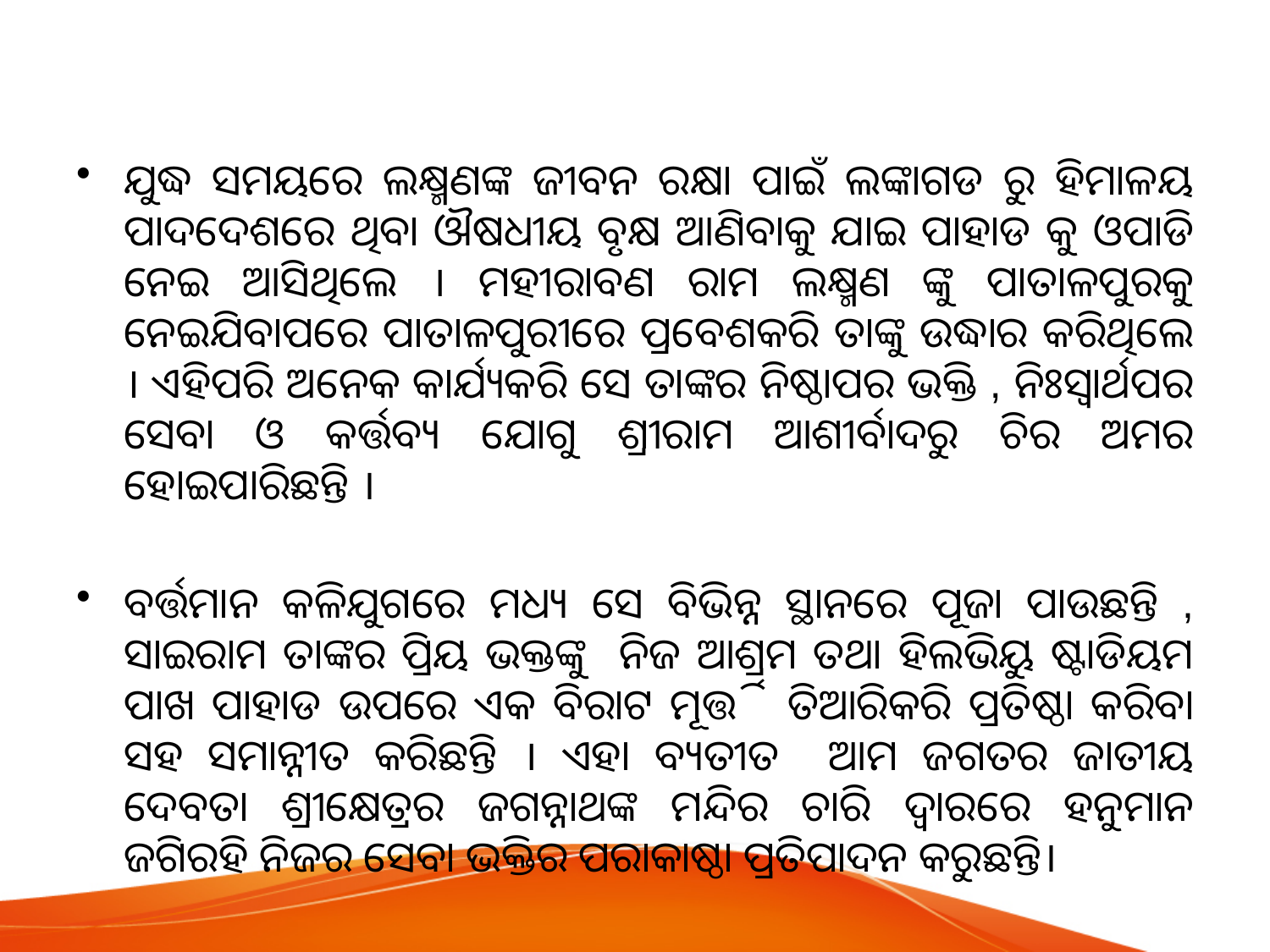

ଯୁଦ୍ଧ ସମୟରେ ଲକ୍ଷ୍ମଣଙ୍କ ଜୀବନ ରକ୍ଷା ପାଇଁ ଲଙ୍କାଗଡ ରୁ ହିମାଳୟ ପାଦଦେଶରେ ଥିବା ଔଷଧୀୟ ବୃକ୍ଷ ଆଣିବାକୁ ଯାଇ ପାହାଡ କୁ ଓପାଡି ନେଇ ଆସିଥିଲେ । ମହୀରାବଣ ରାମ ଲକ୍ଷ୍ମଣ ଙ୍କୁ ପାତାଳପୁରକୁ ନେଇଯିବାପରେ ପାତାଳପୁରୀରେ ପ୍ରବେଶକରି ତାଙ୍କୁ ଉଦ୍ଧାର କରିଥିଲେ । ଏହିପରି ଅନେକ କାର୍ଯ୍ୟକରି ସେ ତାଙ୍କର ନିଷ୍ଠାପର ଭକ୍ତି , ନିଃସ୍ଵାର୍ଥପର ସେବା ଓ କର୍ତ୍ତବ୍ୟ ଯୋଗୁ ଶ୍ରୀରାମ ଆଶୀର୍ବାଦରୁ ଚିର ଅମର ହୋଇପାରିଛନ୍ତି ।

ବର୍ତ୍ତମାନ କଳିଯୁଗରେ ମଧ୍ୟ ସେ ବିଭିନ୍ନ ସ୍ଥାନରେ ପୂଜା ପାଉଛନ୍ତି , ସାଇରାମ ତାଙ୍କର ପ୍ରିୟ ଭକ୍ତଙ୍କୁ  ନିଜ ଆଶ୍ରମ ତଥା ହିଲଭିୟୁ ଷ୍ଟାଡିୟମ ପାଖ ପାହାଡ ଉପରେ ଏକ ବିରାଟ ମୂର୍ତ୍ତି ତିଆରିକରି ପ୍ରତିଷ୍ଠା କରିବା ସହ ସମାନ୍ନୀତ କରିଛନ୍ତି । ଏହା ବ୍ୟତୀତ  ଆମ ଜଗତର ଜାତୀୟ ଦେବତା ଶ୍ରୀକ୍ଷେତ୍ରର ଜଗନ୍ନାଥଙ୍କ ମନ୍ଦିର ଚାରି ଦ୍ଵାରରେ ହନୁମାନ ଜଗିରହି ନିଜର ସେବା ଭକ୍ତିର ପରାକାଷ୍ଠା ପ୍ରତିପାଦନ କରୁଛନ୍ତି।